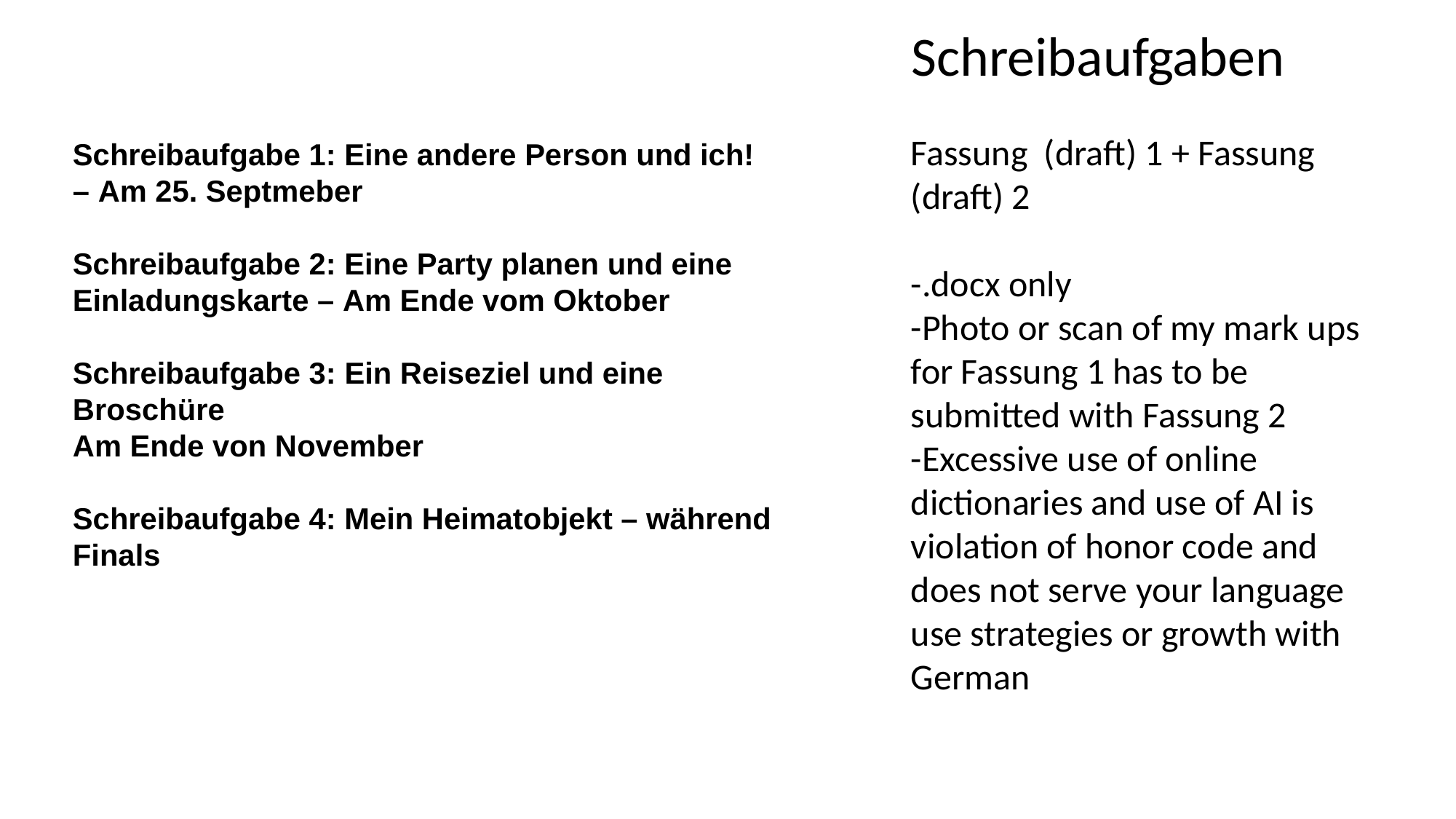

# Schreibaufgaben
Fassung  (draft) 1 + Fassung (draft) 2

-.docx only
-Photo or scan of my mark ups for Fassung 1 has to be submitted with Fassung 2
-Excessive use of online dictionaries and use of AI is violation of honor code and does not serve your language use strategies or growth with German
Schreibaufgabe 1: Eine andere Person und ich! – Am 25. Septmeber

Schreibaufgabe 2: Eine Party planen und eine Einladungskarte – Am Ende vom Oktober

Schreibaufgabe 3: Ein Reiseziel und eine Broschüre
Am Ende von November

Schreibaufgabe 4: Mein Heimatobjekt – während Finals